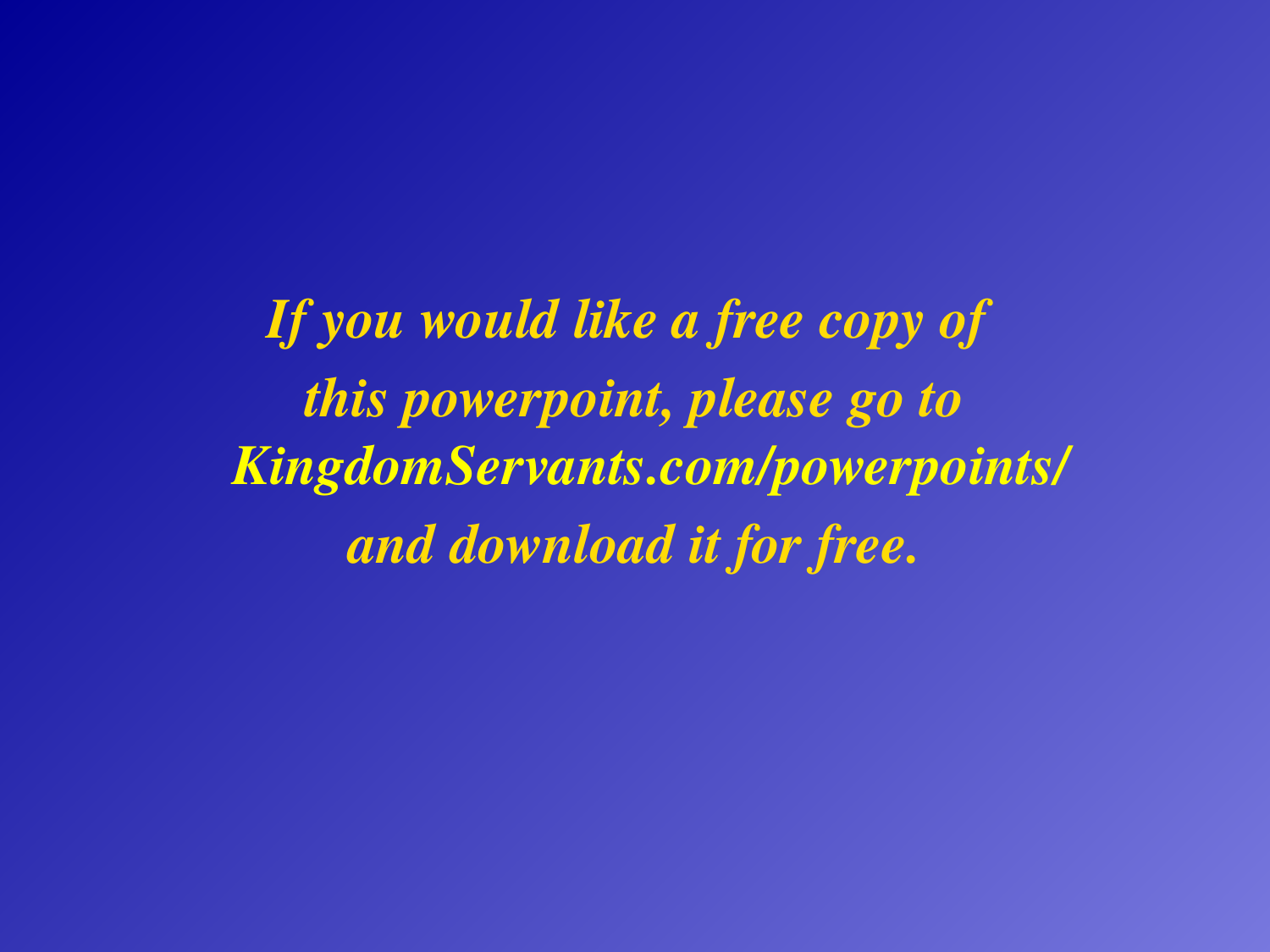

#
If you would like a free copy of
this powerpoint, please go to KingdomServants.com/powerpoints/
and download it for free.